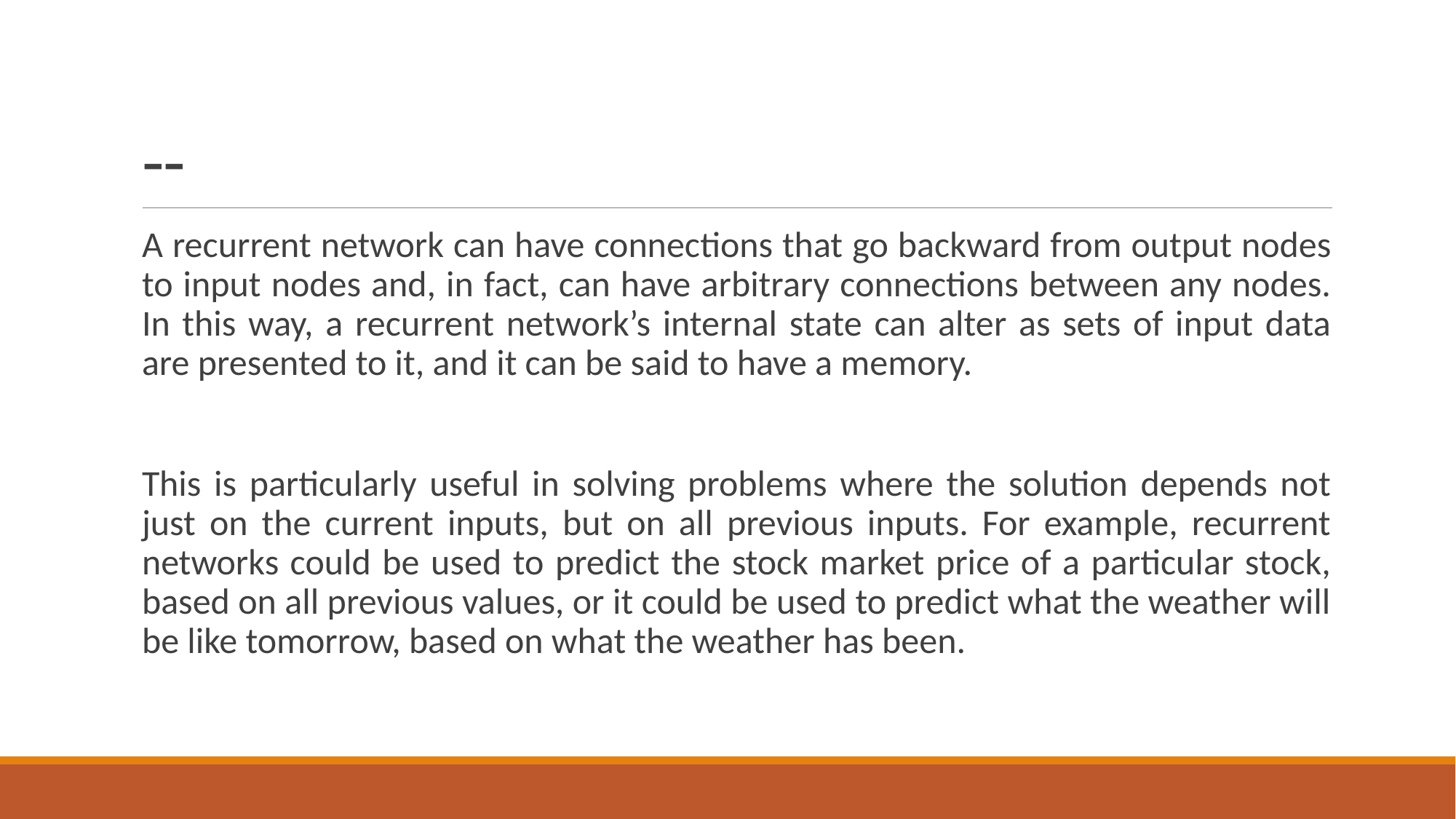

# --
A recurrent network can have connections that go backward from output nodes to input nodes and, in fact, can have arbitrary connections between any nodes. In this way, a recurrent network’s internal state can alter as sets of input data are presented to it, and it can be said to have a memory.

This is particularly useful in solving problems where the solution depends not just on the current inputs, but on all previous inputs. For example, recurrent networks could be used to predict the stock market price of a particular stock, based on all previous values, or it could be used to predict what the weather will be like tomorrow, based on what the weather has been.